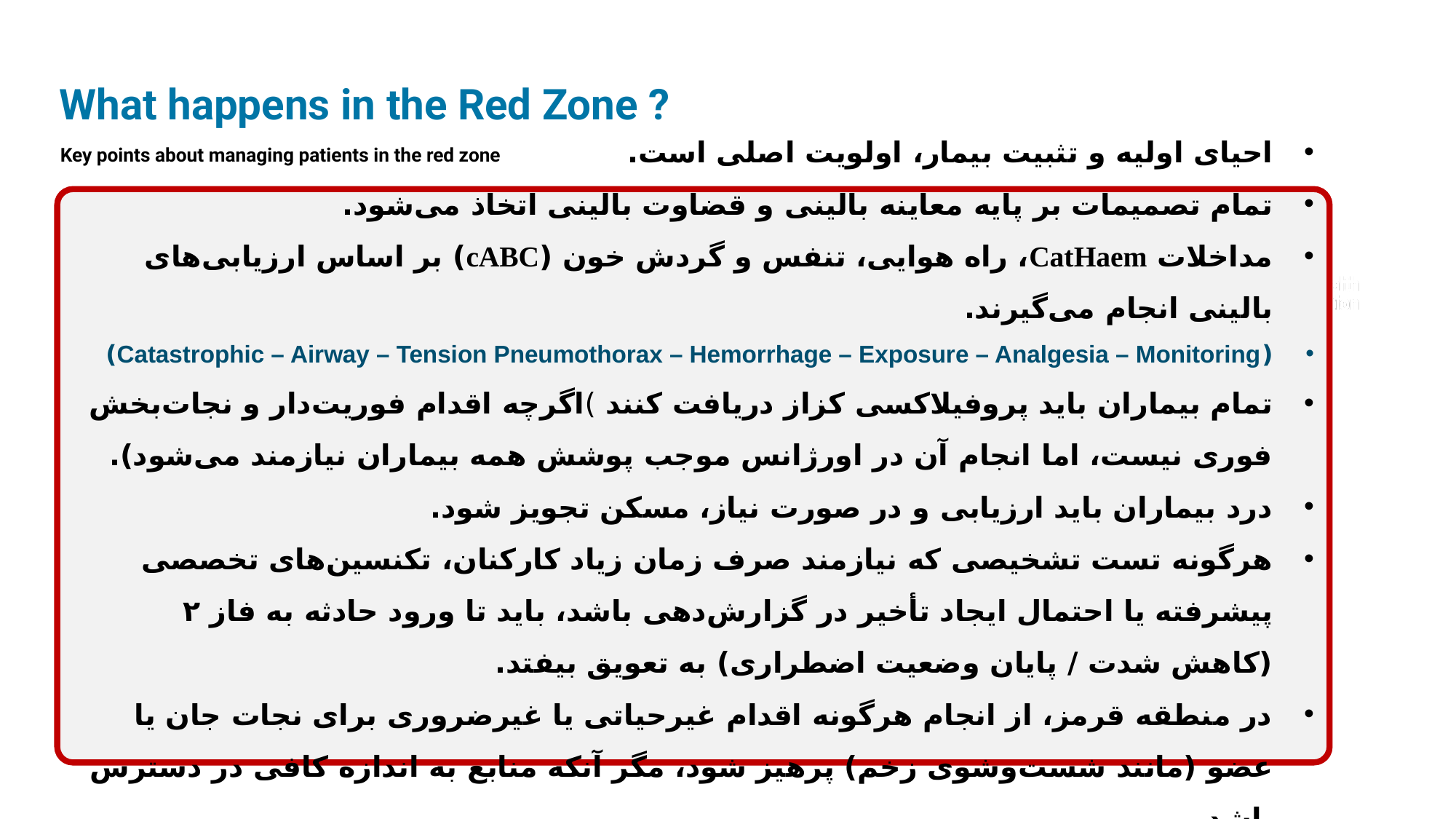

# What happens in the Red Zone ?
Key points about managing patients in the red zone
احیای اولیه و تثبیت بیمار، اولویت اصلی است.
تمام تصمیمات بر پایه معاینه بالینی و قضاوت بالینی اتخاذ می‌شود.
مداخلات CatHaem، راه هوایی، تنفس و گردش خون (cABC) بر اساس ارزیابی‌های بالینی انجام می‌گیرند.
(Catastrophic – Airway – Tension Pneumothorax – Hemorrhage – Exposure – Analgesia – Monitoring)
تمام بیماران باید پروفیلاکسی کزاز دریافت کنند )اگرچه اقدام فوریت‌دار و نجات‌بخش فوری نیست، اما انجام آن در اورژانس موجب پوشش همه بیماران نیازمند می‌شود).
درد بیماران باید ارزیابی و در صورت نیاز، مسکن تجویز شود.
هرگونه تست تشخیصی که نیازمند صرف زمان زیاد کارکنان، تکنسین‌های تخصصی پیشرفته یا احتمال ایجاد تأخیر در گزارش‌دهی باشد، باید تا ورود حادثه به فاز ۲ (کاهش شدت / پایان وضعیت اضطراری) به تعویق بیفتد.
در منطقه قرمز، از انجام هرگونه اقدام غیرحیاتی یا غیرضروری برای نجات جان یا عضو (مانند شست‌وشوی زخم) پرهیز شود، مگر آنکه منابع به اندازه کافی در دسترس باشد.